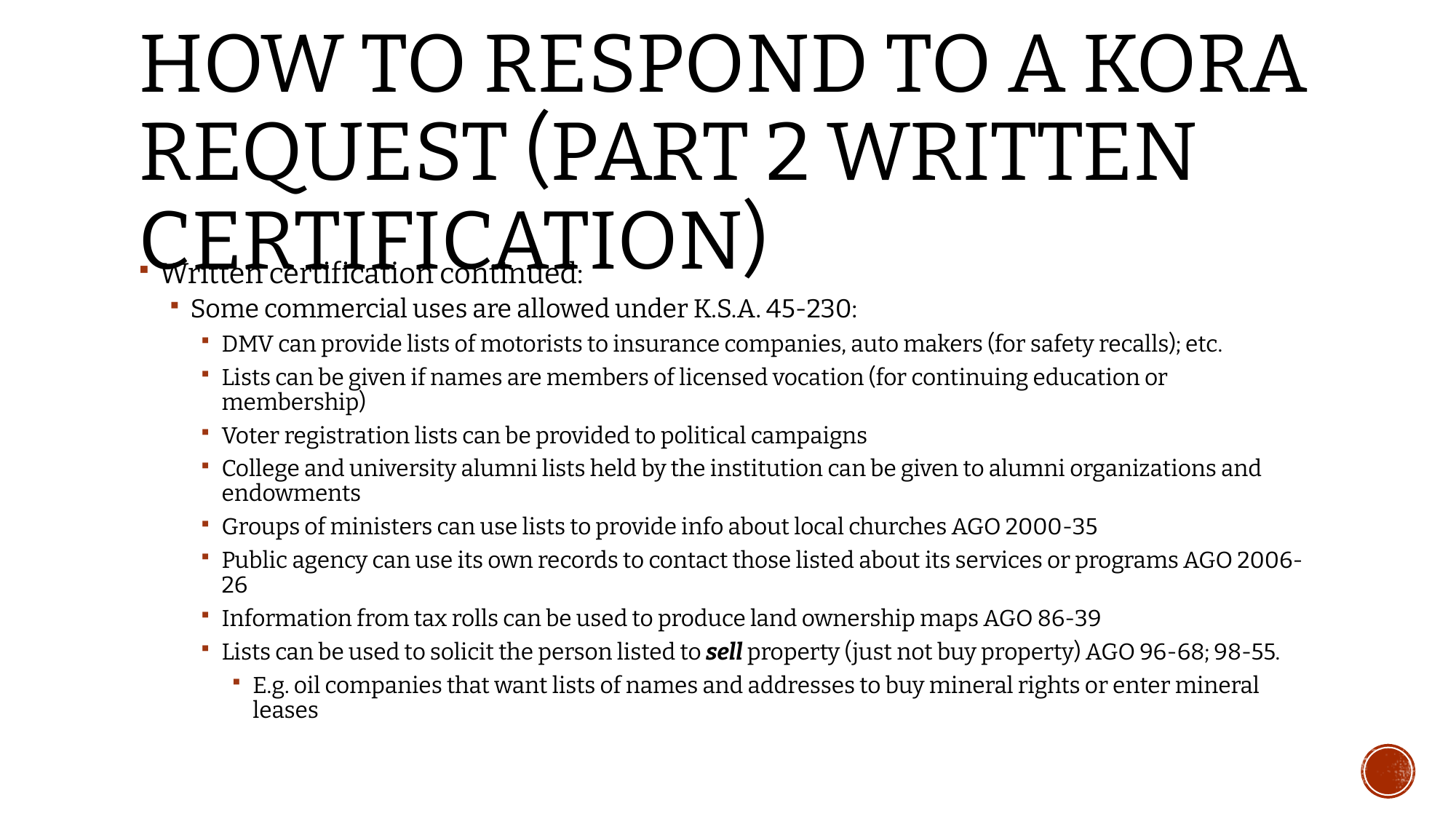

# How to respond to a kora request (Part 2 written certification)
Written certification continued:
Some commercial uses are allowed under K.S.A. 45-230:
DMV can provide lists of motorists to insurance companies, auto makers (for safety recalls); etc.
Lists can be given if names are members of licensed vocation (for continuing education or membership)
Voter registration lists can be provided to political campaigns
College and university alumni lists held by the institution can be given to alumni organizations and endowments
Groups of ministers can use lists to provide info about local churches AGO 2000-35
Public agency can use its own records to contact those listed about its services or programs AGO 2006-26
Information from tax rolls can be used to produce land ownership maps AGO 86-39
Lists can be used to solicit the person listed to sell property (just not buy property) AGO 96-68; 98-55.
E.g. oil companies that want lists of names and addresses to buy mineral rights or enter mineral leases